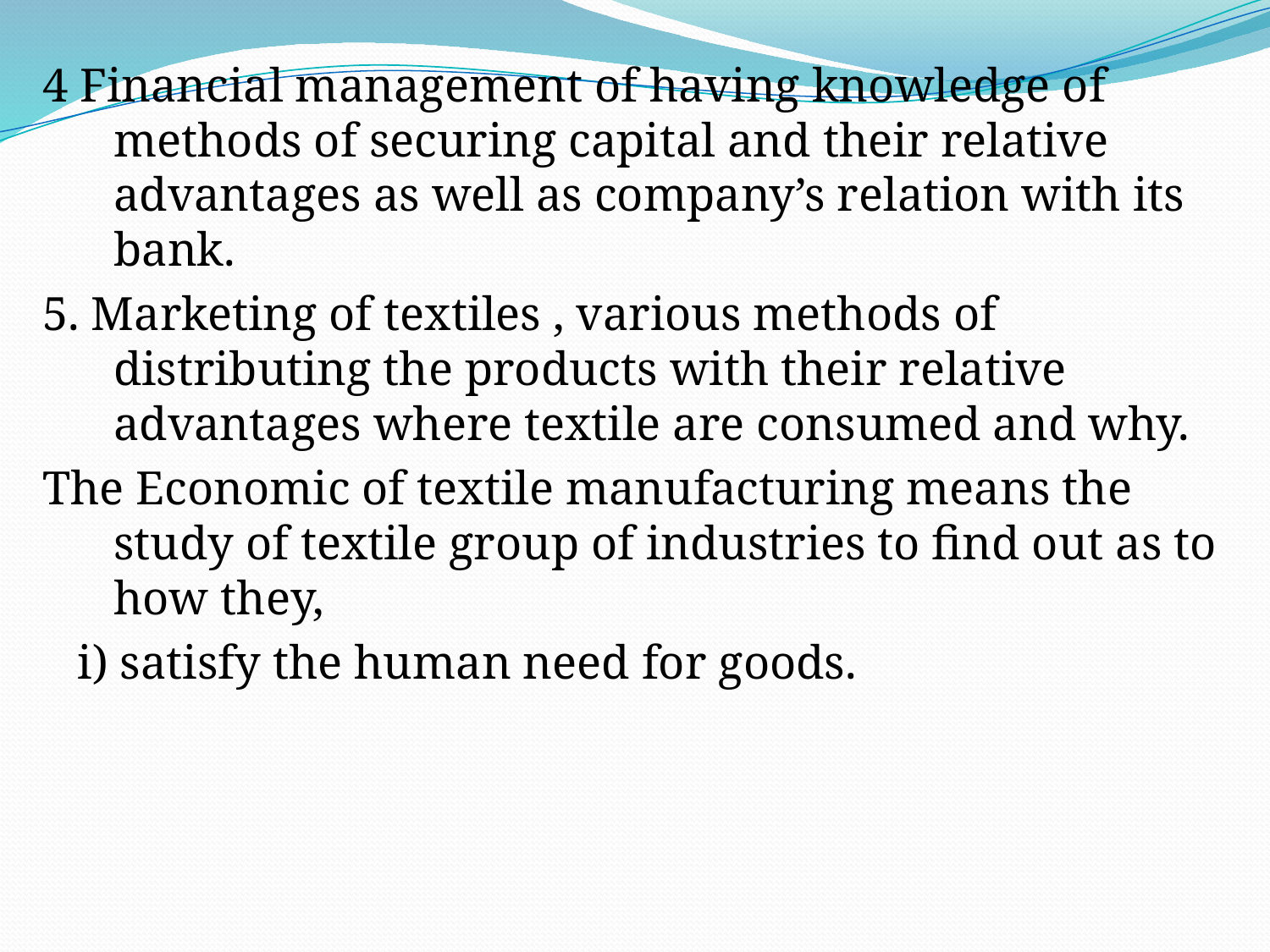

4 Financial management of having knowledge of methods of securing capital and their relative advantages as well as company’s relation with its bank.
5. Marketing of textiles , various methods of distributing the products with their relative advantages where textile are consumed and why.
The Economic of textile manufacturing means the study of textile group of industries to find out as to how they,
   i) satisfy the human need for goods.

#